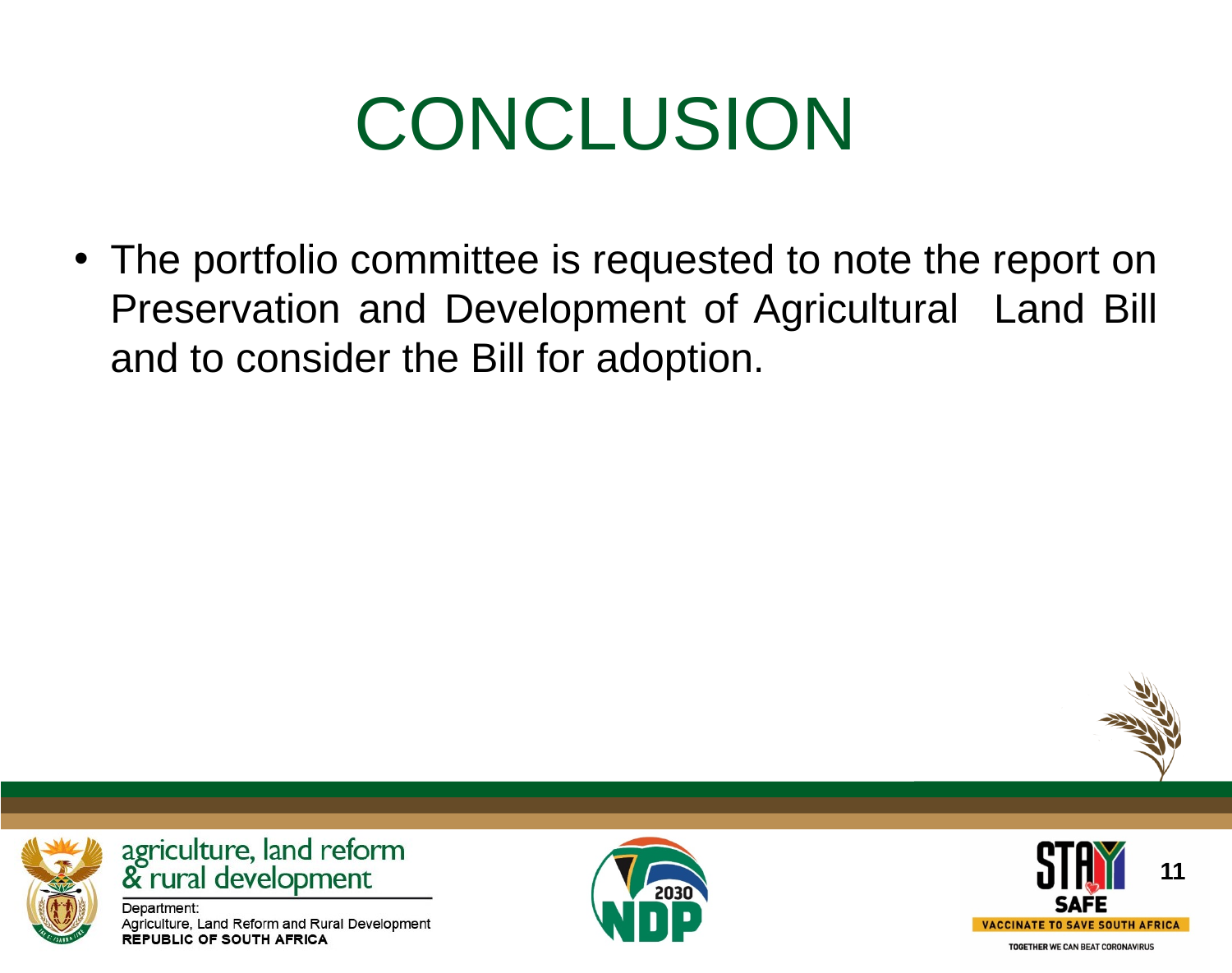

# CONCLUSION
The portfolio committee is requested to note the report on Preservation and Development of Agricultural  Land Bill and to consider the Bill for adoption.

11